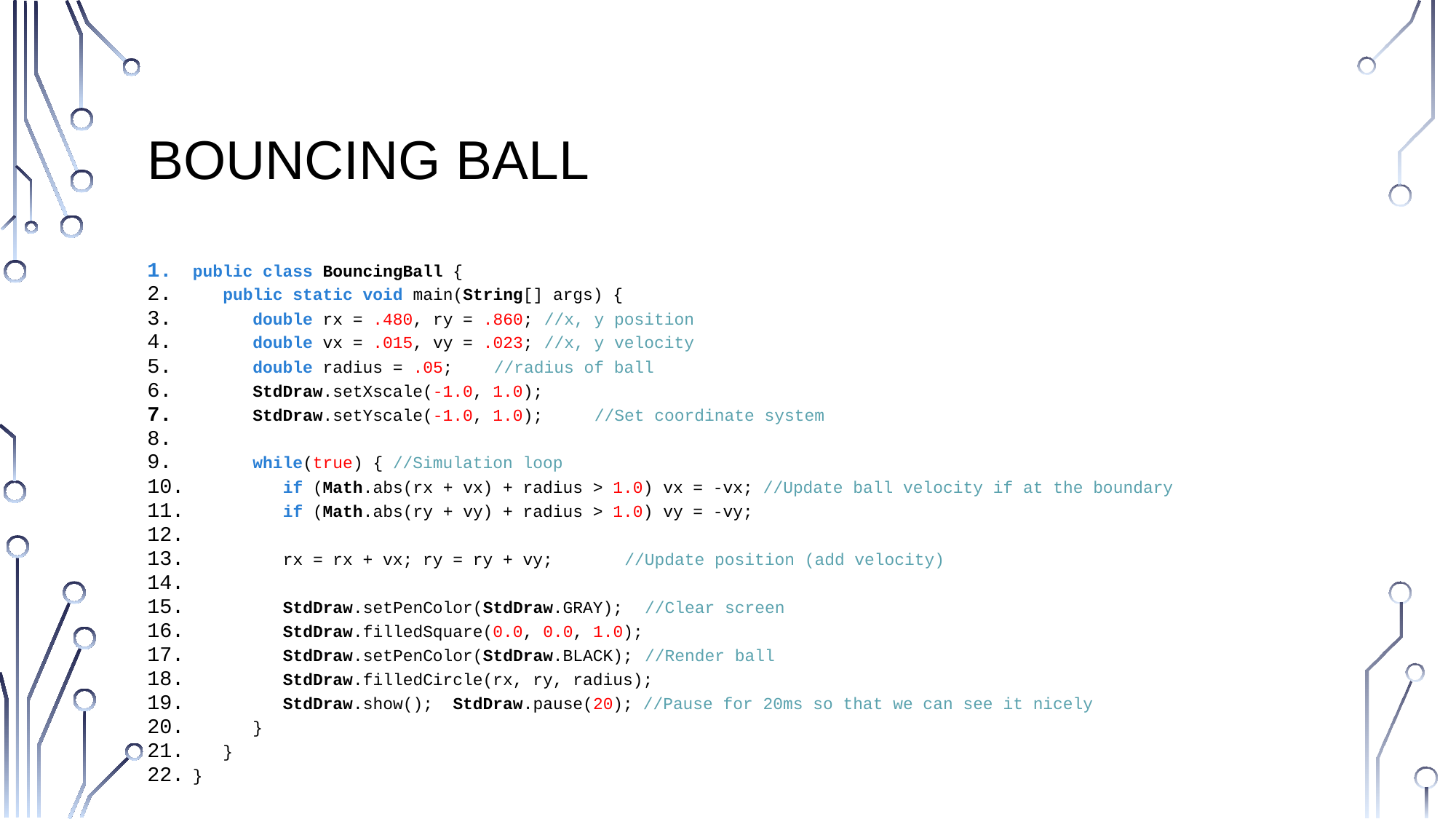

# Bouncing Ball

public class BouncingBall {
   public static void main(String[] args) {
      double rx = .480, ry = .860;				//x, y position
      double vx = .015, vy = .023; 				//x, y velocity
      double radius = .05;				//radius of ball
      StdDraw.setXscale(-1.0, 1.0);
      StdDraw.setYscale(-1.0, 1.0); 	//Set coordinate system

      while(true) { //Simulation loop
         if (Math.abs(rx + vx) + radius > 1.0) vx = -vx; //Update ball velocity if at the boundary
         if (Math.abs(ry + vy) + radius > 1.0) vy = -vy;

         rx = rx + vx; ry = ry + vy; 	   //Update position (add velocity)

         StdDraw.setPenColor(StdDraw.GRAY);			//Clear screen
         StdDraw.filledSquare(0.0, 0.0, 1.0);
         StdDraw.setPenColor(StdDraw.BLACK);			//Render ball
         StdDraw.filledCircle(rx, ry, radius);
         StdDraw.show();  StdDraw.pause(20); //Pause for 20ms so that we can see it nicely
      }
   }
}